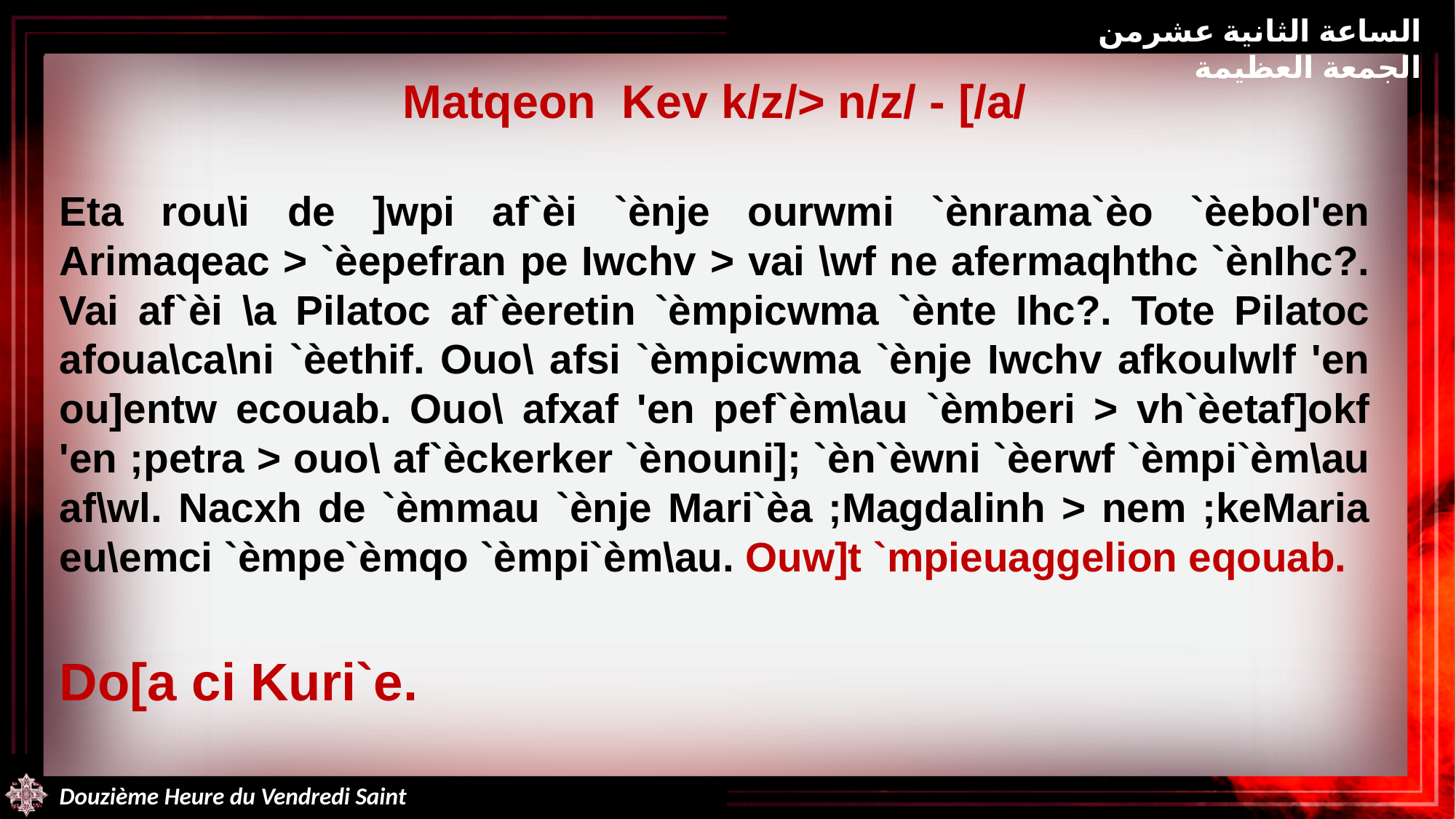

الساعة الثانية عشرمن  الجمعة العظيمة
Matqeon  Kev k/z/> n/z/ - [/a/

Eta rou\i de ]wpi af`èi `ènje ourwmi `ènrama`èo `èebol'en Arimaqeac > `èepefran pe Iwchv > vai \wf ne afermaqhthc `ènIhc?. Vai af`èi \a Pilatoc af`èeretin `èmpicwma `ènte Ihc?. Tote Pilatoc afoua\ca\ni `èethif. Ouo\ afsi `èmpicwma `ènje Iwchv afkoulwlf 'en ou]entw ecouab. Ouo\ afxaf 'en pef`èm\au `èmberi > vh`èetaf]okf 'en ;petra > ouo\ af`èckerker `ènouni]; `èn`èwni `èerwf `èmpi`èm\au af\wl. Nacxh de `èmmau `ènje Mari`èa ;Magdalinh > nem ;keMaria eu\emci `èmpe`èmqo `èmpi`èm\au. Ouw]t `mpieuaggelion eqouab.

Do[a ci Kuri`e.
Douzième Heure du Vendredi Saint